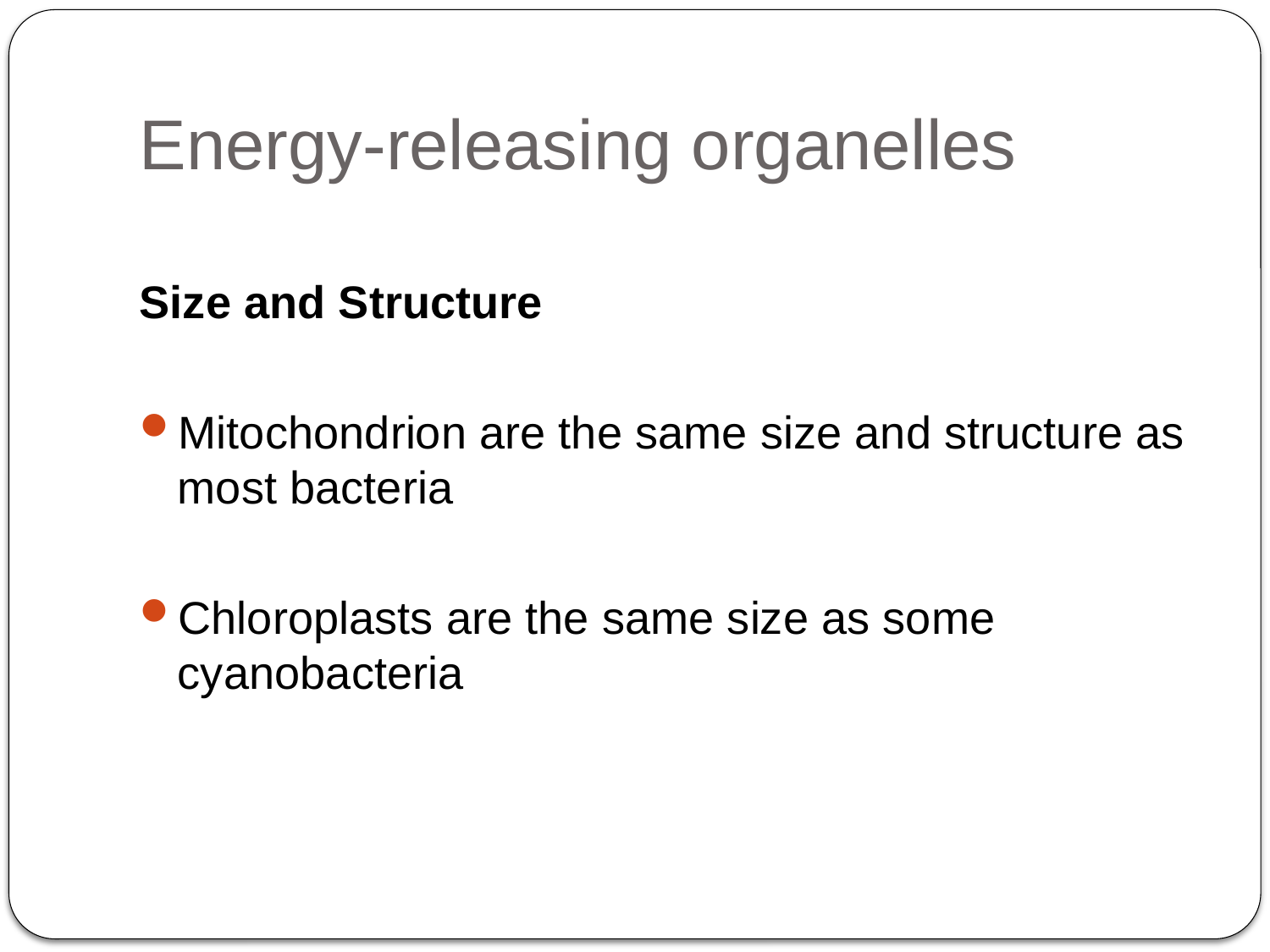

# Energy-releasing organelles

Size and Structure

Mitochondrion are the same size and structure as most bacteria

Chloroplasts are the same size as some cyanobacteria